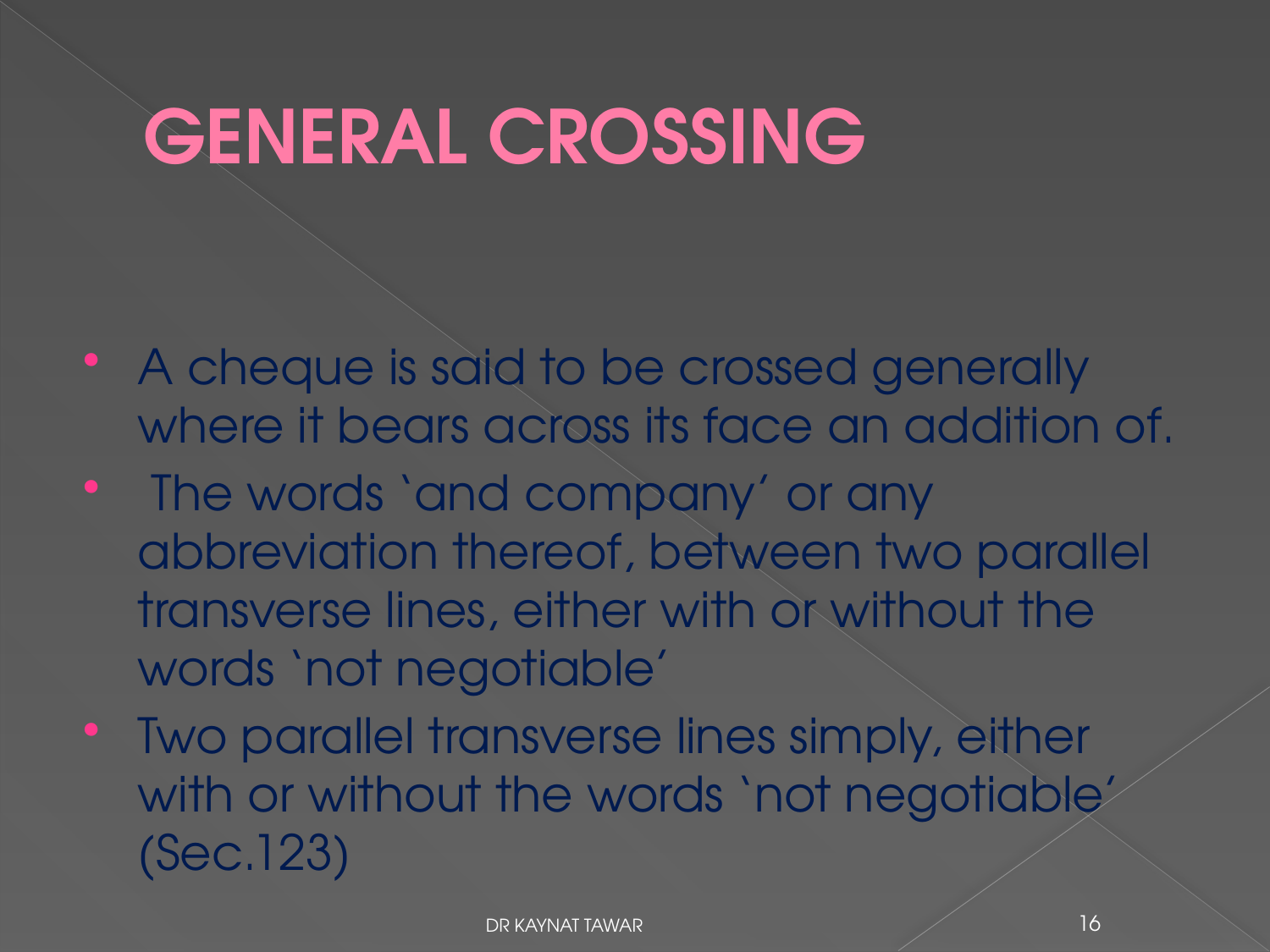

# GENERAL CROSSING

A cheque is said to be crossed generally where it bears across its face an addition of.
 The words ‘and company’ or any abbreviation thereof, between two parallel transverse lines, either with or without the words ‘not negotiable’
Two parallel transverse lines simply, either with or without the words ‘not negotiable’ (Sec.123)

DR KAYNAT TAWAR
16